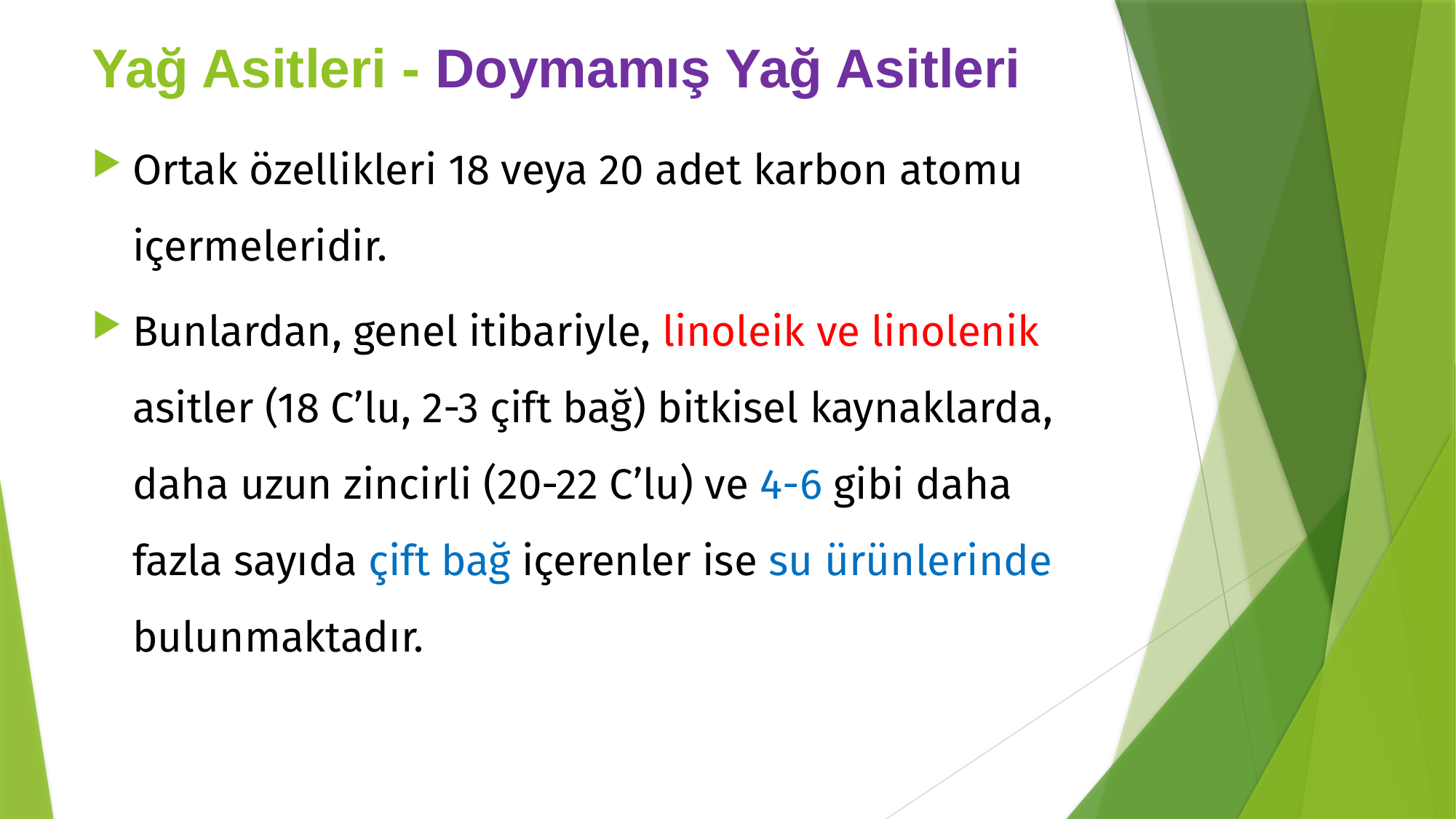

Yağ Asitleri - Doymamış Yağ Asitleri
Ortak özellikleri 18 veya 20 adet karbon atomu içermeleridir.
Bunlardan, genel itibariyle, linoleik ve linolenik asitler (18 C’lu, 2-3 çift bağ) bitkisel kaynaklarda, daha uzun zincirli (20-22 C’lu) ve 4-6 gibi daha fazla sayıda çift bağ içerenler ise su ürünlerinde bulunmaktadır.